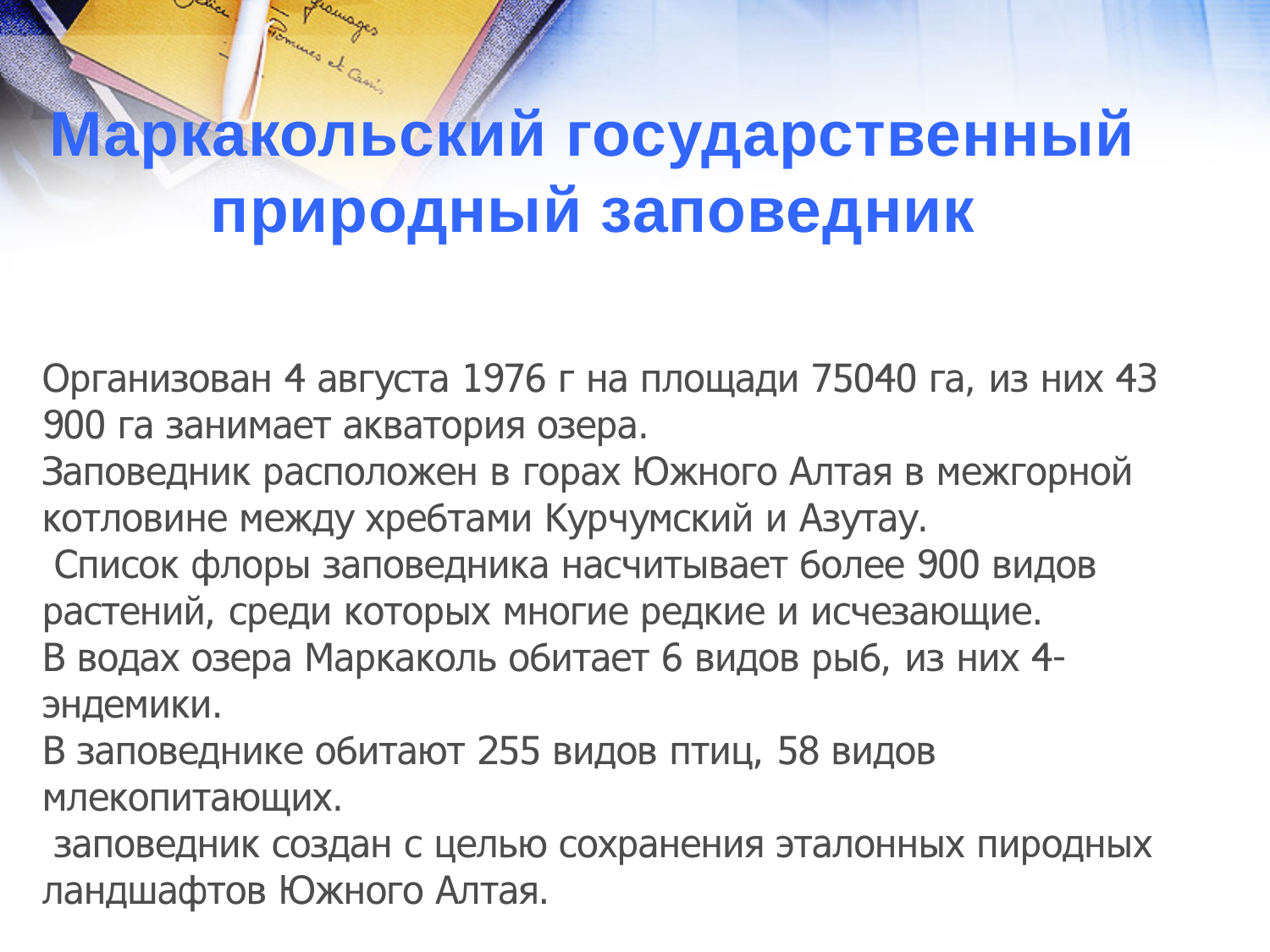

Маркакольский государственный природный заповедник
Организован 4 августа 1976 г на площади 75040 га, из них 43 900 га занимает акватория озера.
Заповедник расположен в горах Южного Алтая в межгорной котловине между хребтами Курчумский и Азутау.
 Список флоры заповедника насчитывает более 900 видов растений, среди которых многие редкие и исчезающие.
В водах озера Маркаколь обитает 6 видов рыб, из них 4-эндемики.
В заповеднике обитают 255 видов птиц, 58 видов млекопитающих.
 заповедник создан с целью сохранения эталонных пиродных ландшафтов Южного Алтая.